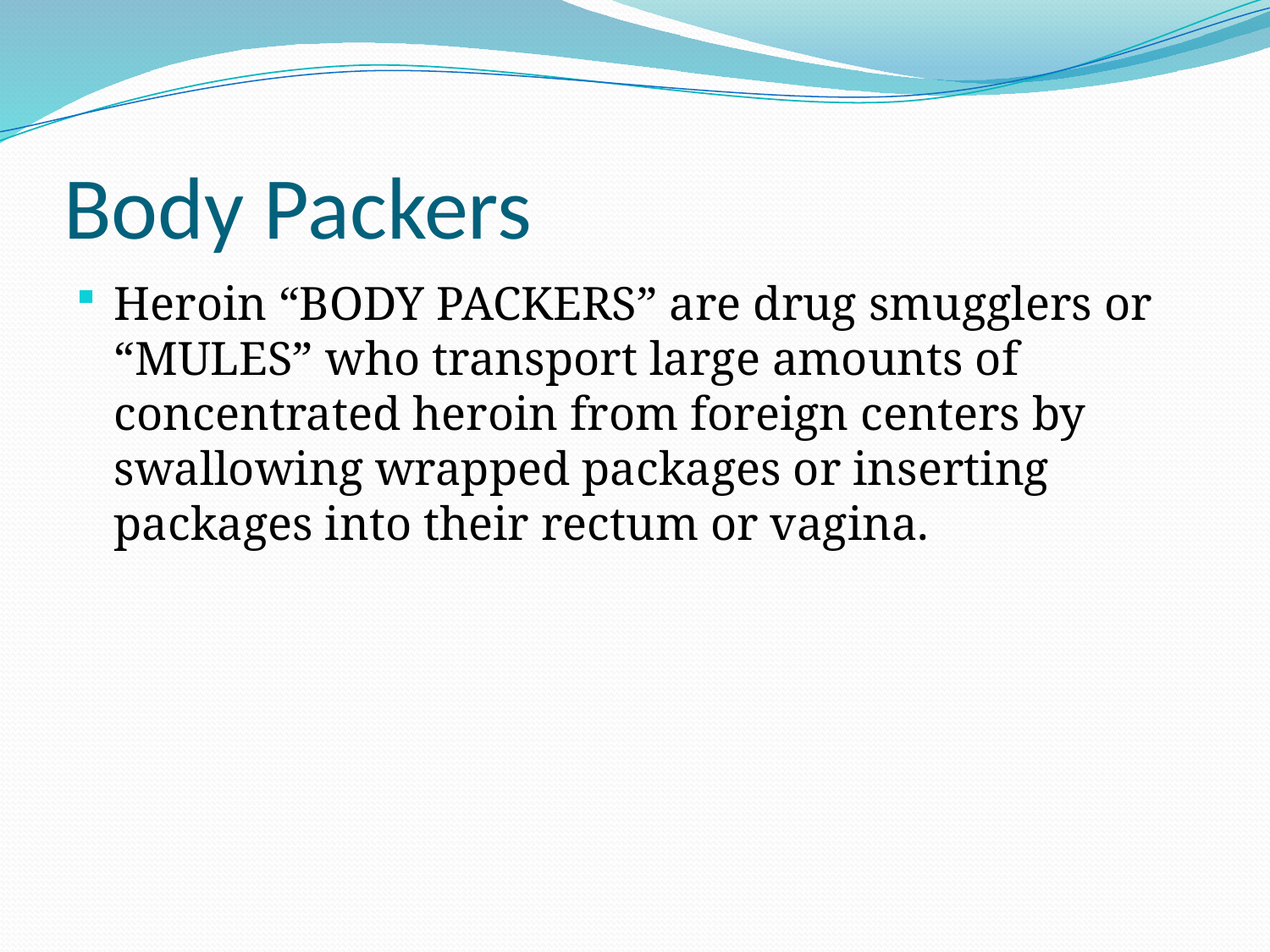

# Body Packers
Heroin “BODY PACKERS” are drug smugglers or “MULES” who transport large amounts of concentrated heroin from foreign centers by swallowing wrapped packages or inserting packages into their rectum or vagina.